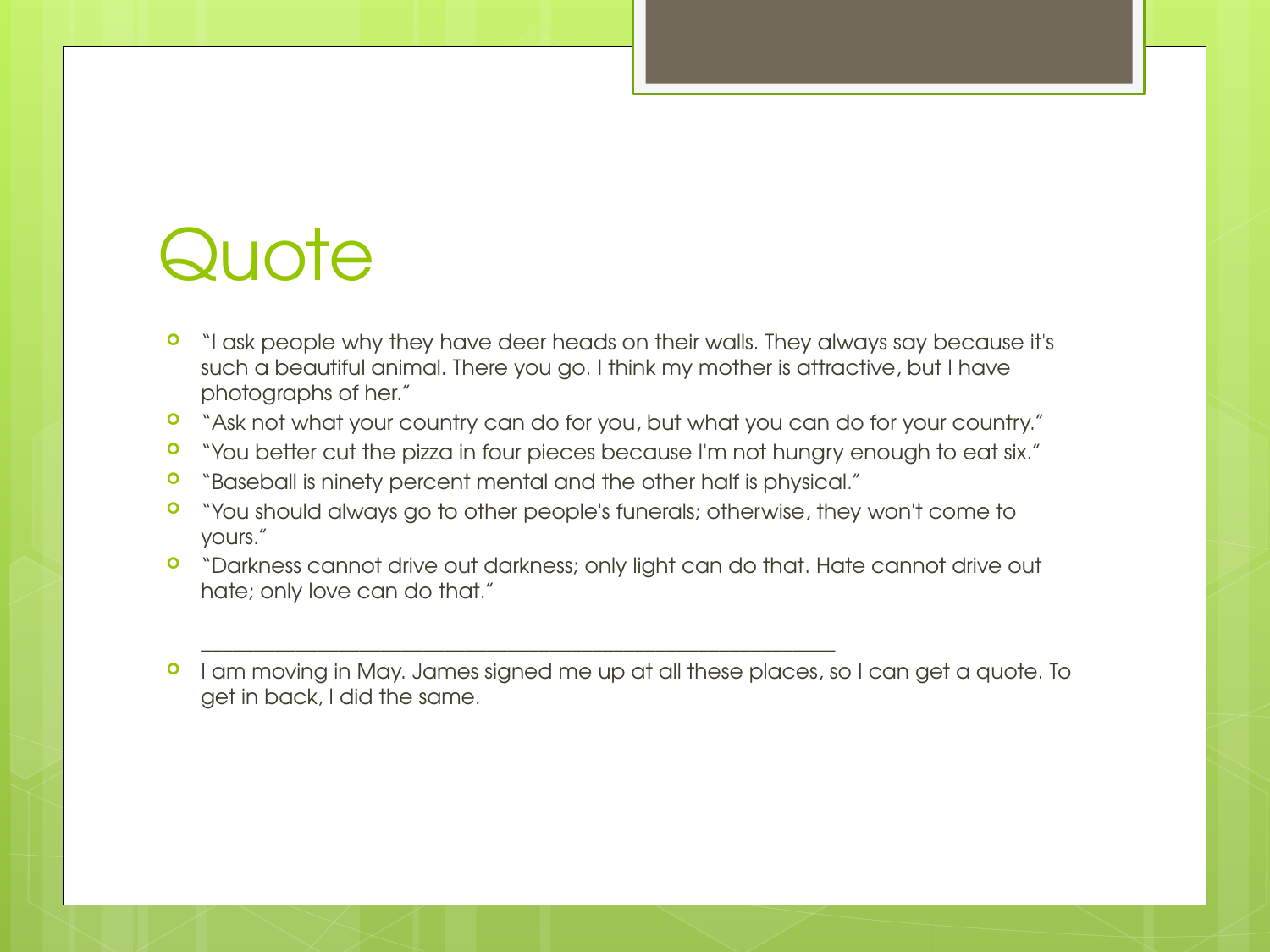

# Quote
“I ask people why they have deer heads on their walls. They always say because it's such a beautiful animal. There you go. I think my mother is attractive, but I have photographs of her.”
“Ask not what your country can do for you, but what you can do for your country.”
“You better cut the pizza in four pieces because I'm not hungry enough to eat six.”
“Baseball is ninety percent mental and the other half is physical.”
“You should always go to other people's funerals; otherwise, they won't come to yours.”
“Darkness cannot drive out darkness; only light can do that. Hate cannot drive out hate; only love can do that.”
____________________________________________________________
I am moving in May. James signed me up at all these places, so I can get a quote. To get in back, I did the same.